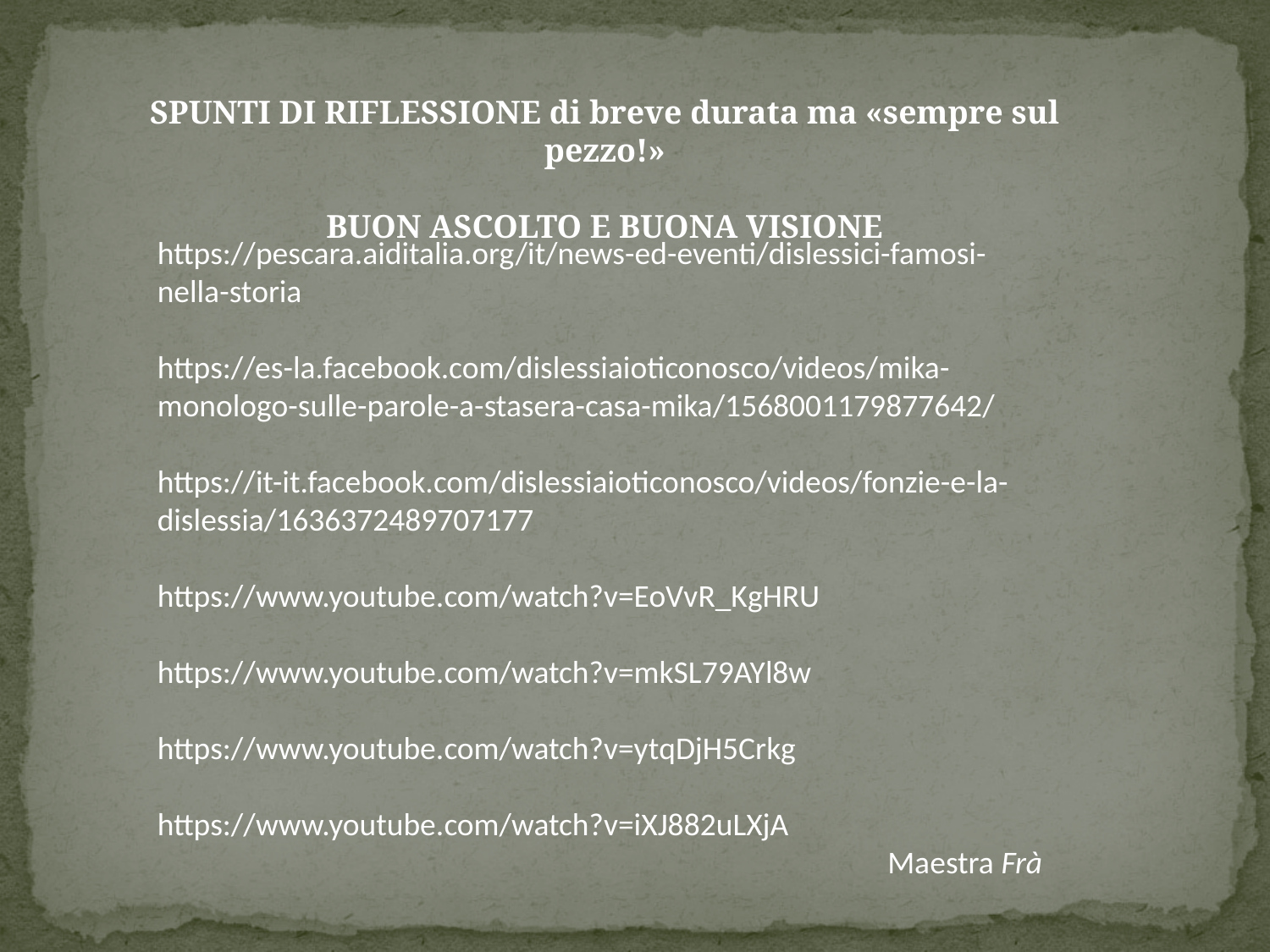

SPUNTI DI RIFLESSIONE di breve durata ma «sempre sul pezzo!»

BUON ASCOLTO E BUONA VISIONE
https://pescara.aiditalia.org/it/news-ed-eventi/dislessici-famosi-nella-storia

https://es-la.facebook.com/dislessiaioticonosco/videos/mika-monologo-sulle-parole-a-stasera-casa-mika/1568001179877642/

https://it-it.facebook.com/dislessiaioticonosco/videos/fonzie-e-la-dislessia/1636372489707177

https://www.youtube.com/watch?v=EoVvR_KgHRU

https://www.youtube.com/watch?v=mkSL79AYl8w

https://www.youtube.com/watch?v=ytqDjH5Crkg

https://www.youtube.com/watch?v=iXJ882uLXjA
Maestra Frà